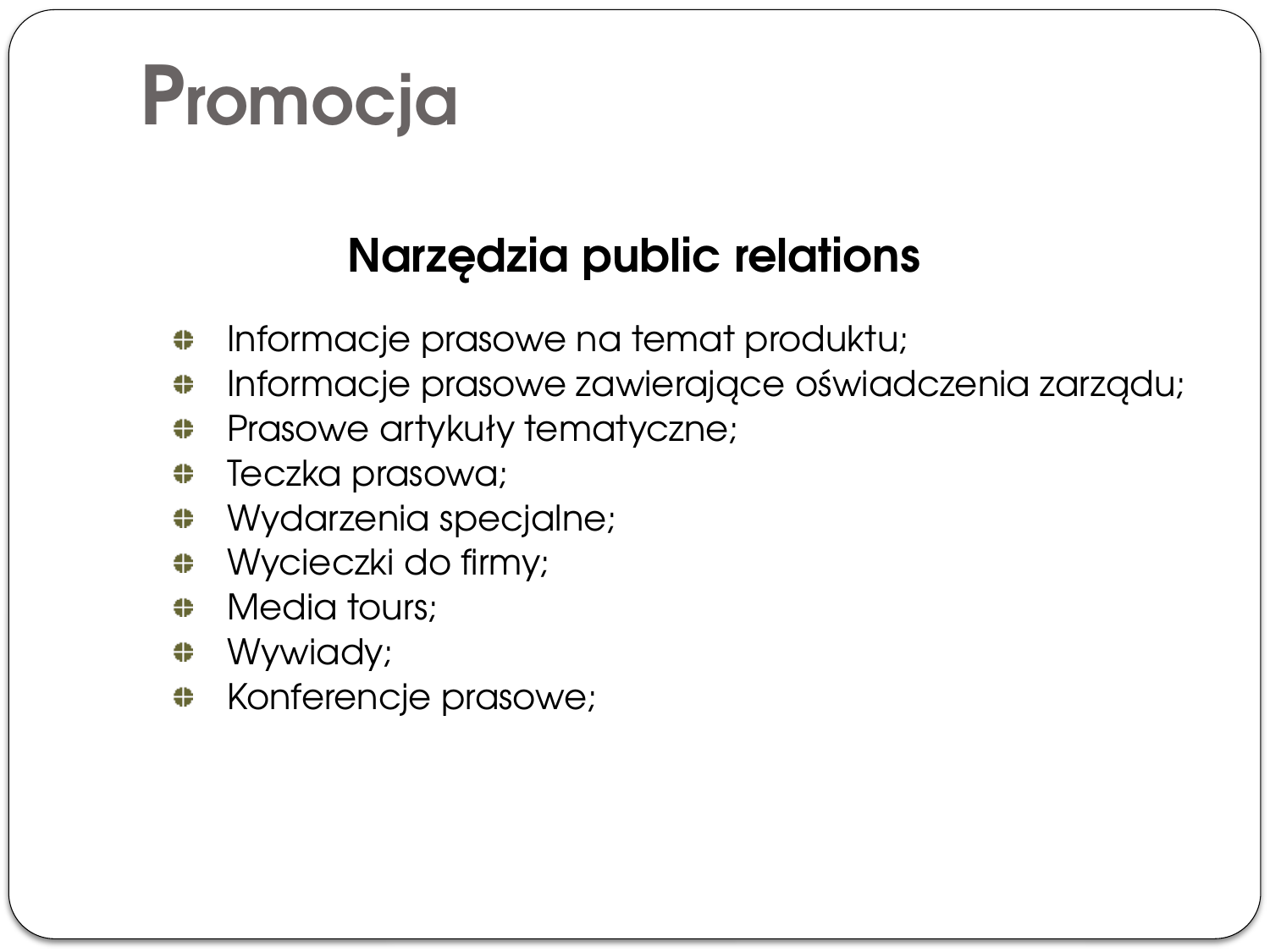

# Promocja
Narzędzia public relations

Informacje prasowe na temat produktu;
Informacje prasowe zawierające oświadczenia zarządu;
Prasowe artykuły tematyczne;
Teczka prasowa;
Wydarzenia specjalne;
Wycieczki do firmy;
Media tours;
Wywiady;
Konferencje prasowe;